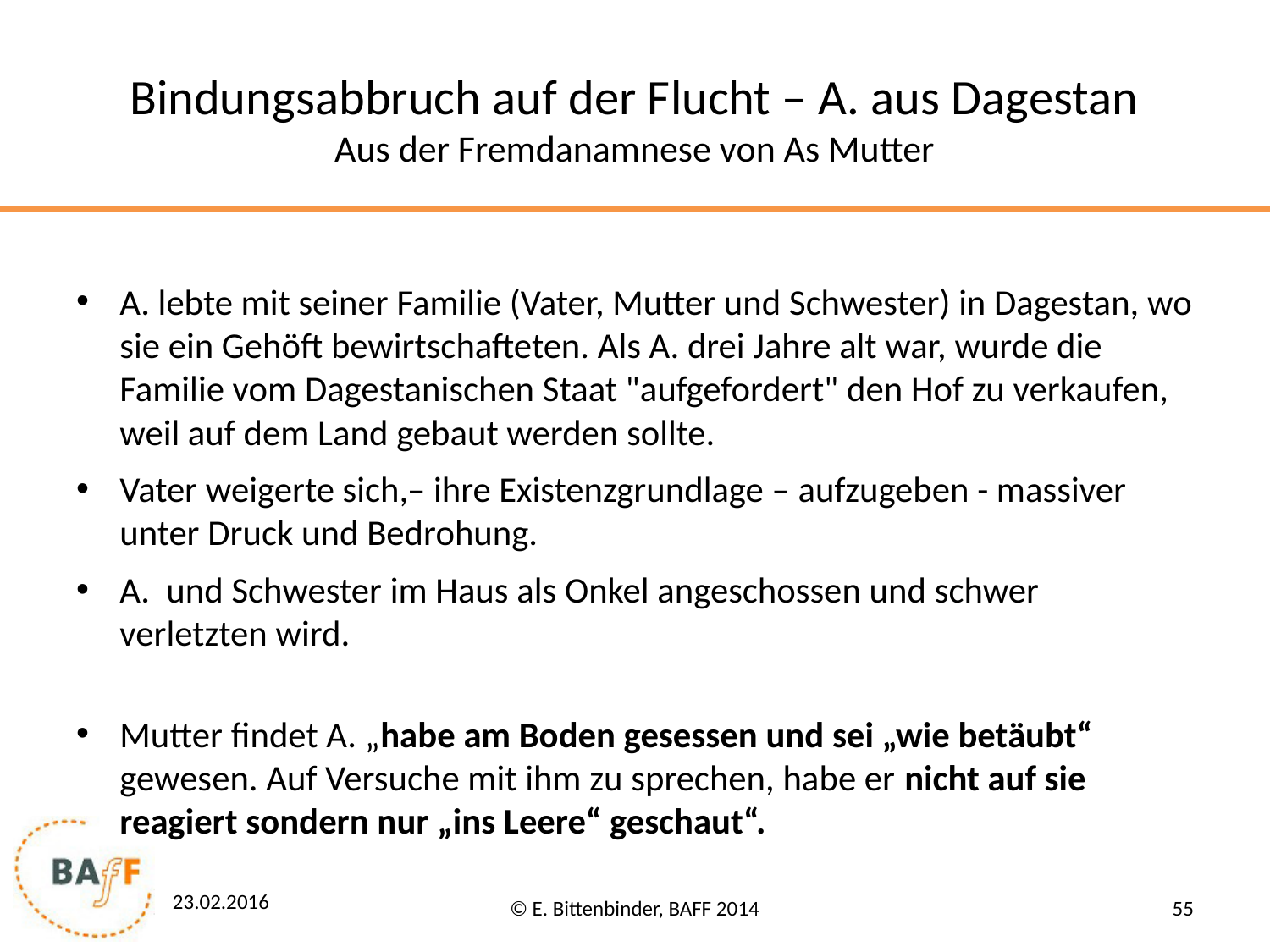

# Bindungsabbruch auf der Flucht – A. aus Dagestan Aus der Fremdanamnese von As Mutter

A. lebte mit seiner Familie (Vater, Mutter und Schwester) in Dagestan, wo sie ein Gehöft bewirtschafteten. Als A. drei Jahre alt war, wurde die Familie vom Dagestanischen Staat "aufgefordert" den Hof zu verkaufen, weil auf dem Land gebaut werden sollte.
Vater weigerte sich,– ihre Existenzgrundlage – aufzugeben - massiver unter Druck und Bedrohung.
A.  und Schwester im Haus als Onkel angeschossen und schwer verletzten wird.

Mutter findet A. „habe am Boden gesessen und sei „wie betäubt“ gewesen. Auf Versuche mit ihm zu sprechen, habe er nicht auf sie reagiert sondern nur „ins Leere“ geschaut“.

23.02.2016
© E. Bittenbinder, BAFF 2014
55